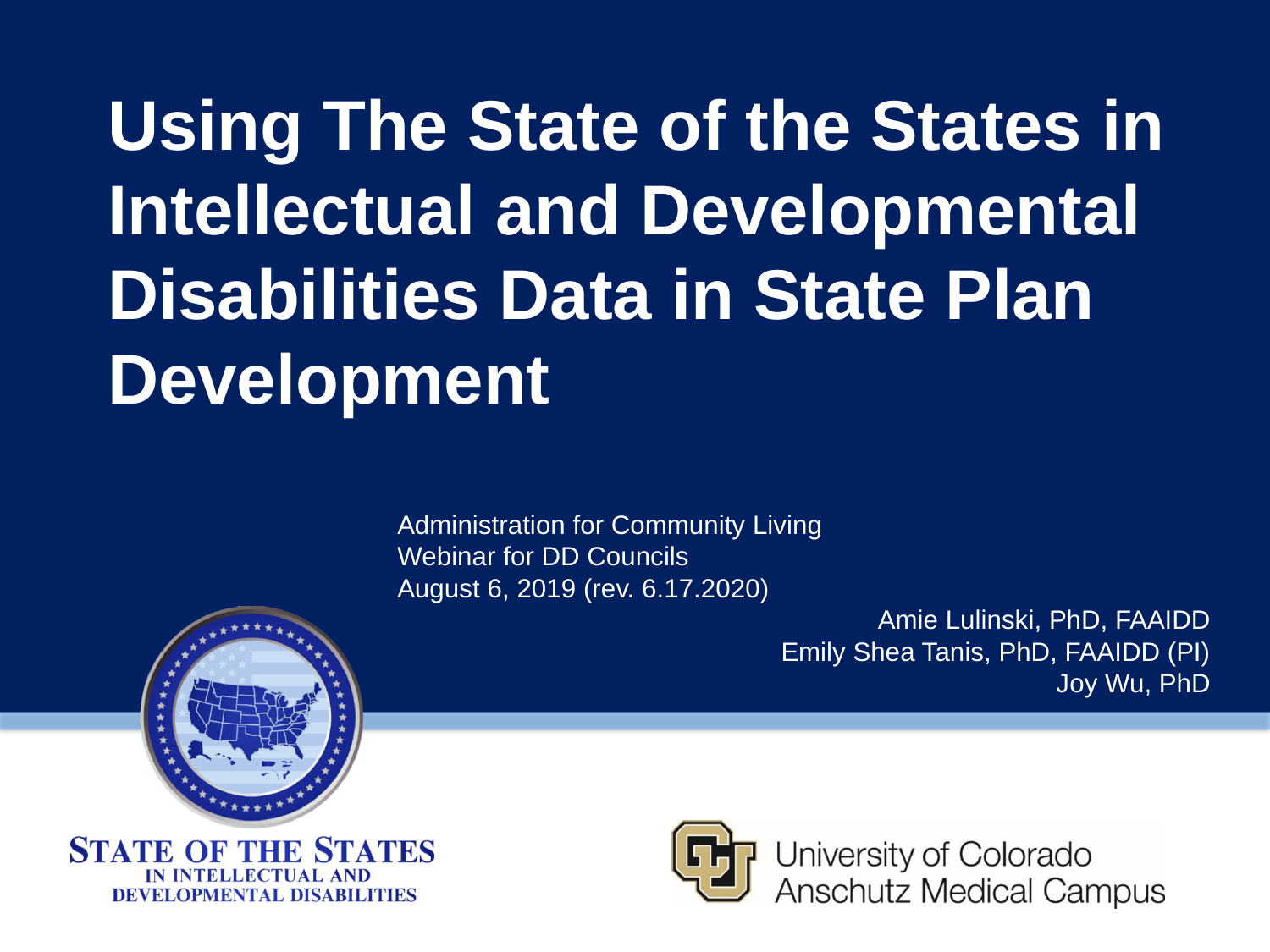

# Using The State of the States in Intellectual and Developmental Disabilities Data in State Plan Development

Administration for Community Living
Webinar for DD Councils
August 6, 2019 (rev. 6.17.2020)
Amie Lulinski, PhD, FAAIDD
Emily Shea Tanis, PhD, FAAIDD (PI)
Joy Wu, PhD